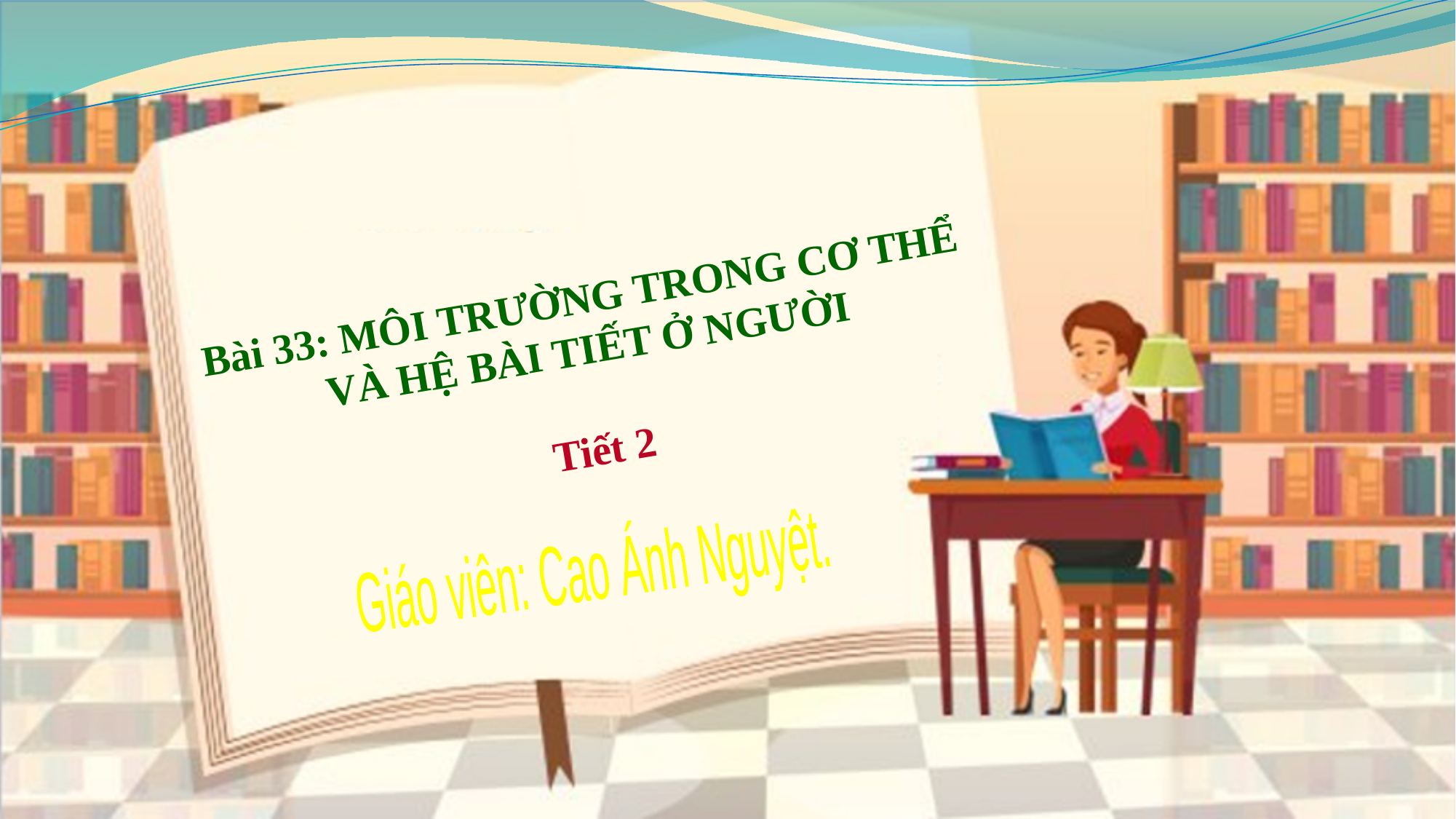

Bài 33: MÔI TRƯỜNG TRONG CƠ THỂ VÀ HỆ BÀI TIẾT Ở NGƯỜI

Tiết 2
Giáo viên: Cao Ánh Nguyệt.